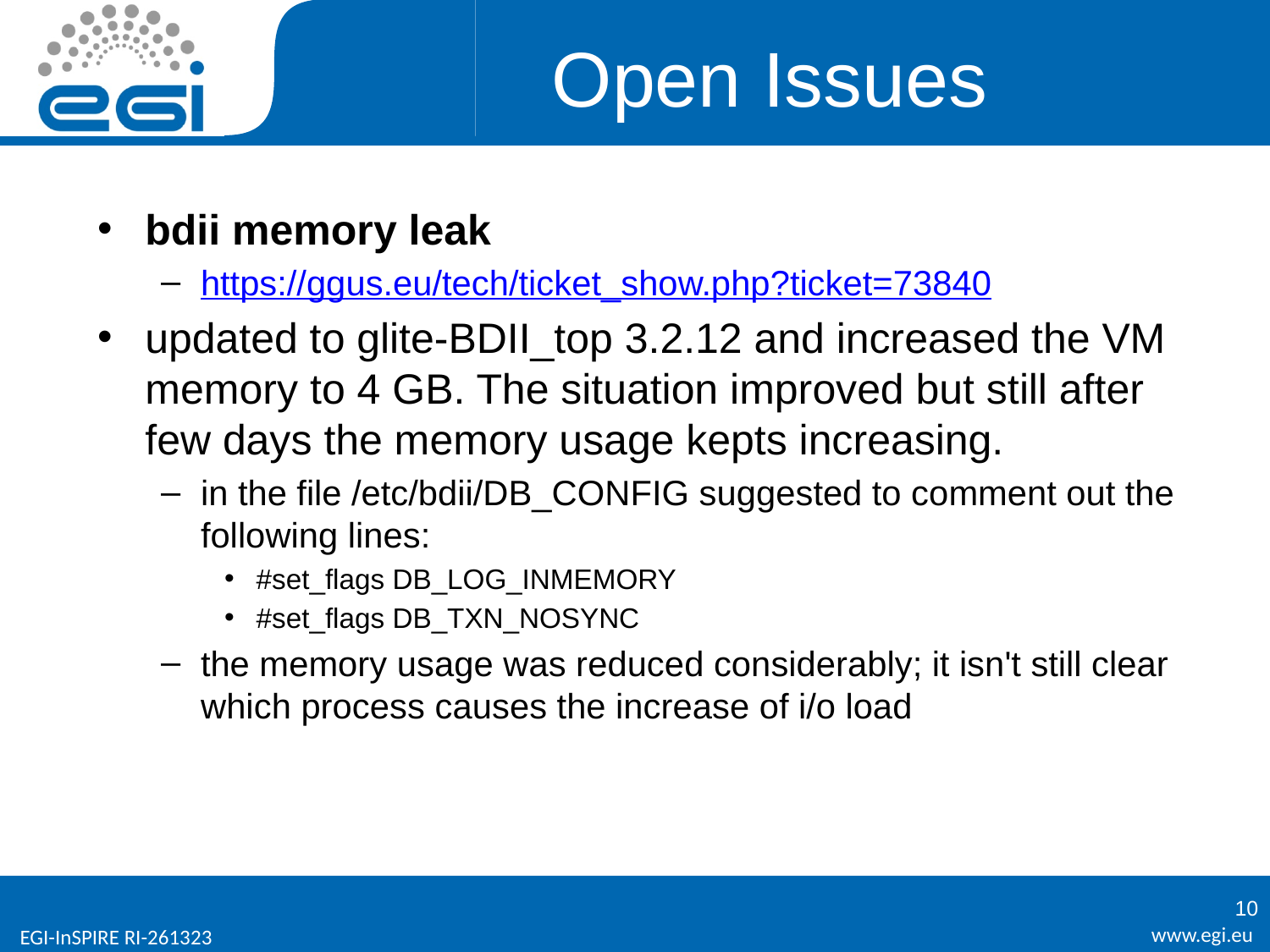

# Open Issues
bdii memory leak
https://ggus.eu/tech/ticket_show.php?ticket=73840
updated to glite-BDII_top 3.2.12 and increased the VM memory to 4 GB. The situation improved but still after few days the memory usage kepts increasing.
in the file /etc/bdii/DB_CONFIG suggested to comment out the following lines:
#set_flags DB_LOG_INMEMORY
#set_flags DB_TXN_NOSYNC
the memory usage was reduced considerably; it isn't still clear which process causes the increase of i/o load

10